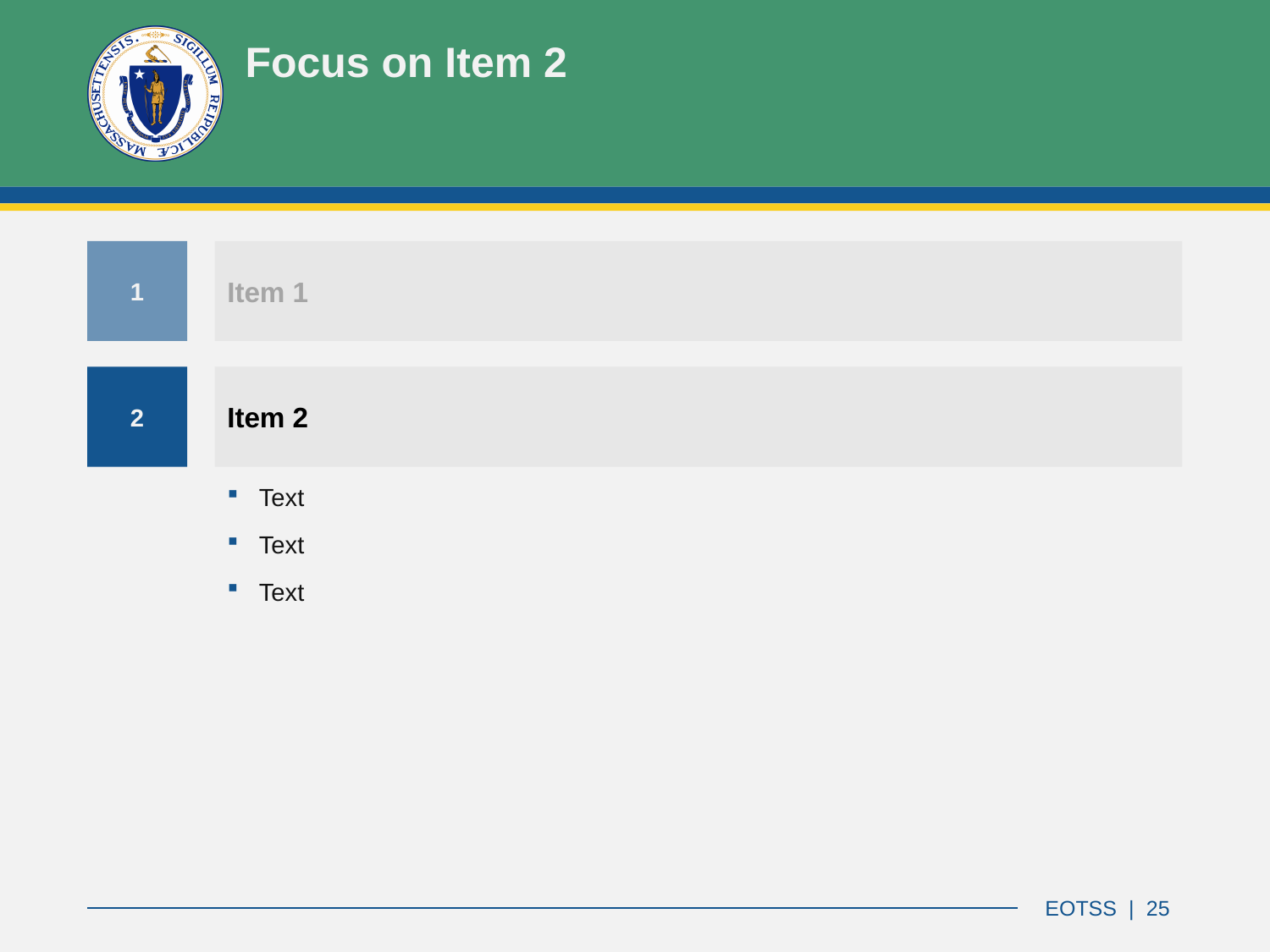

# Focus on Item 2

1
Item 1
2
Item 2
Text
Text
Text

EOTSS  |  25